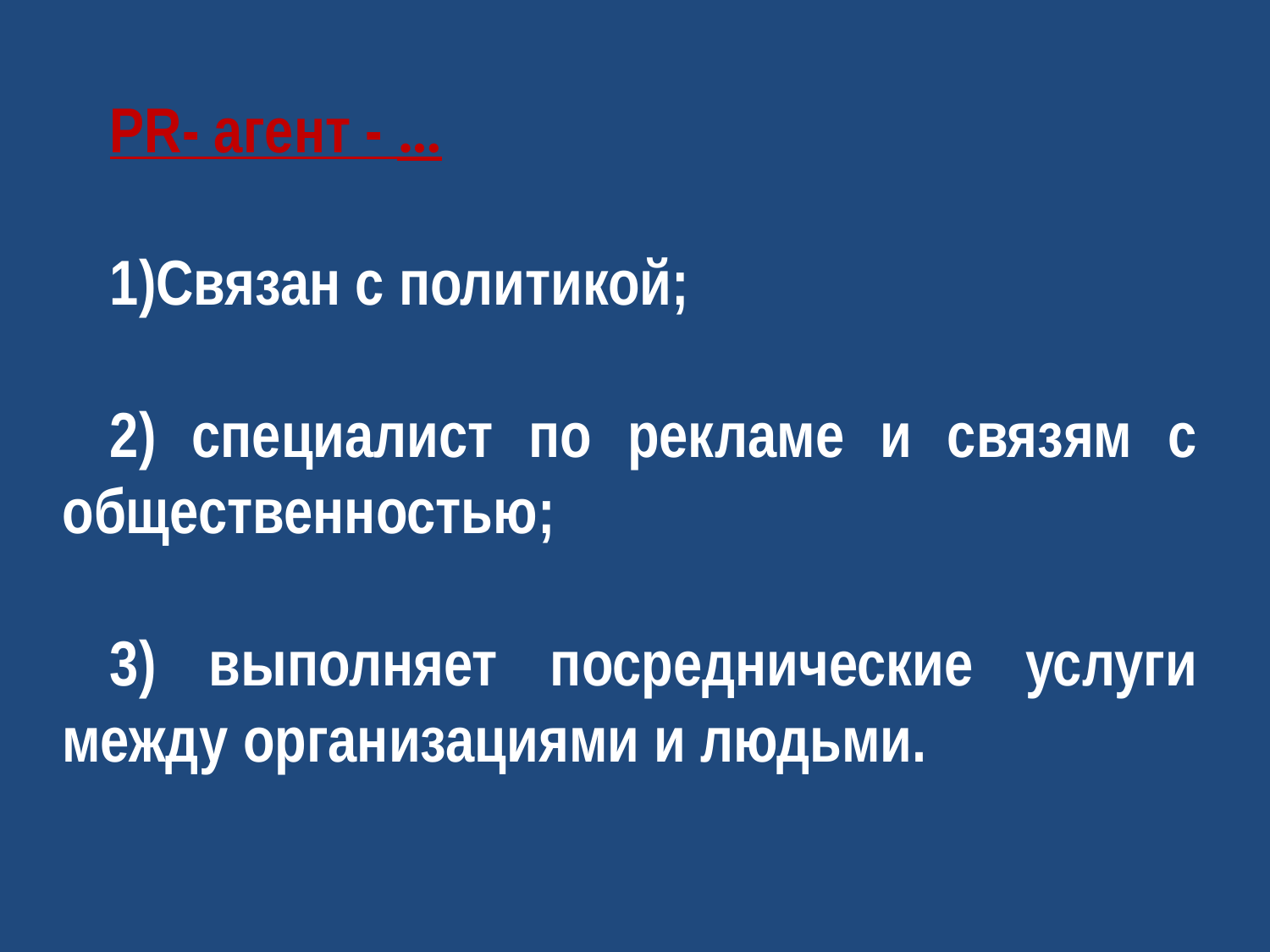

PR- агент - …

Связан с политикой;

2) специалист по рекламе и связям с общественностью;

3) выполняет посреднические услуги между организациями и людьми.